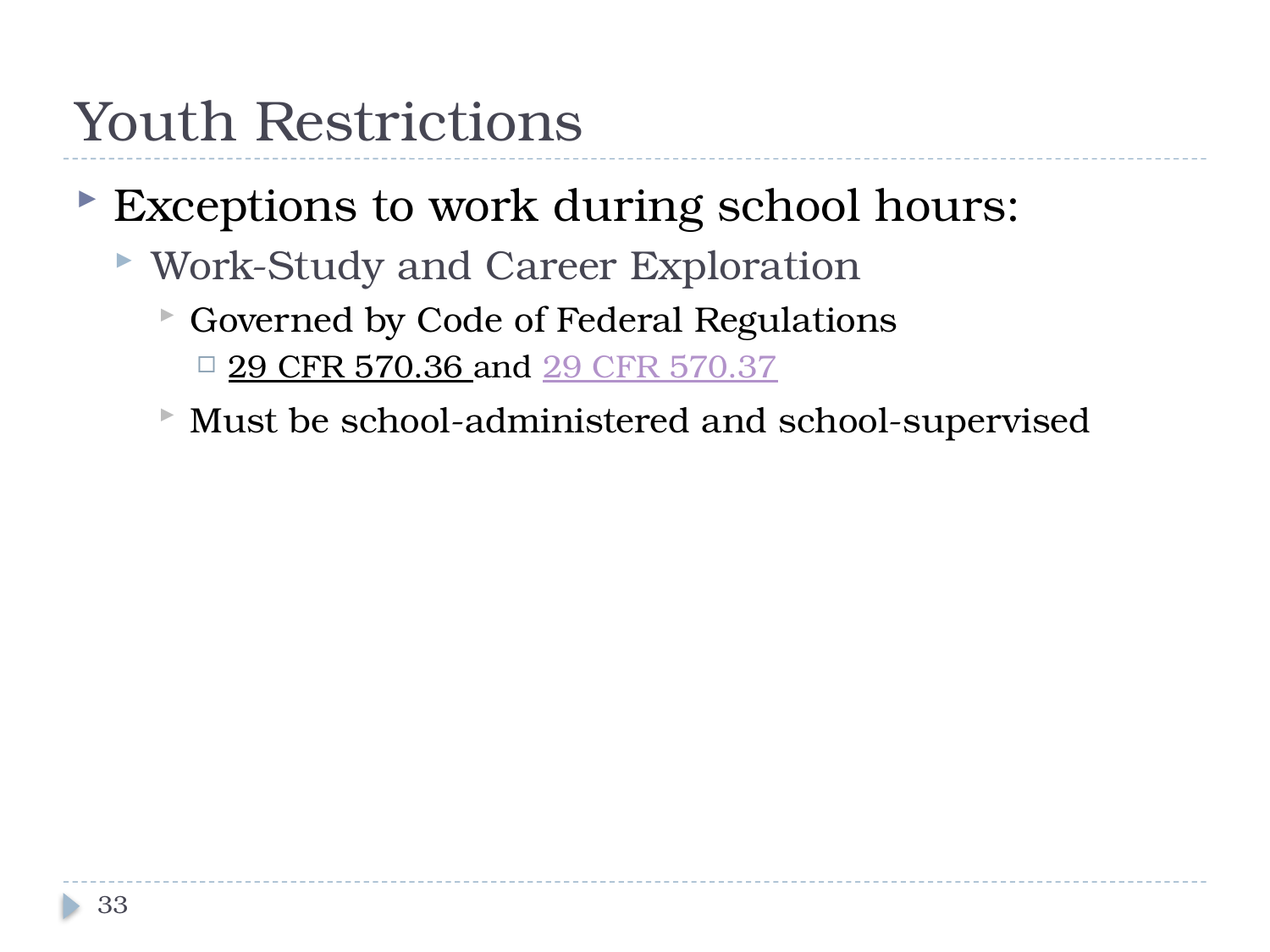

# Youth Restrictions
Exceptions to work during school hours:
Work-Study and Career Exploration
Governed by Code of Federal Regulations
29 CFR 570.36 and 29 CFR 570.37
Must be school-administered and school-supervised

33